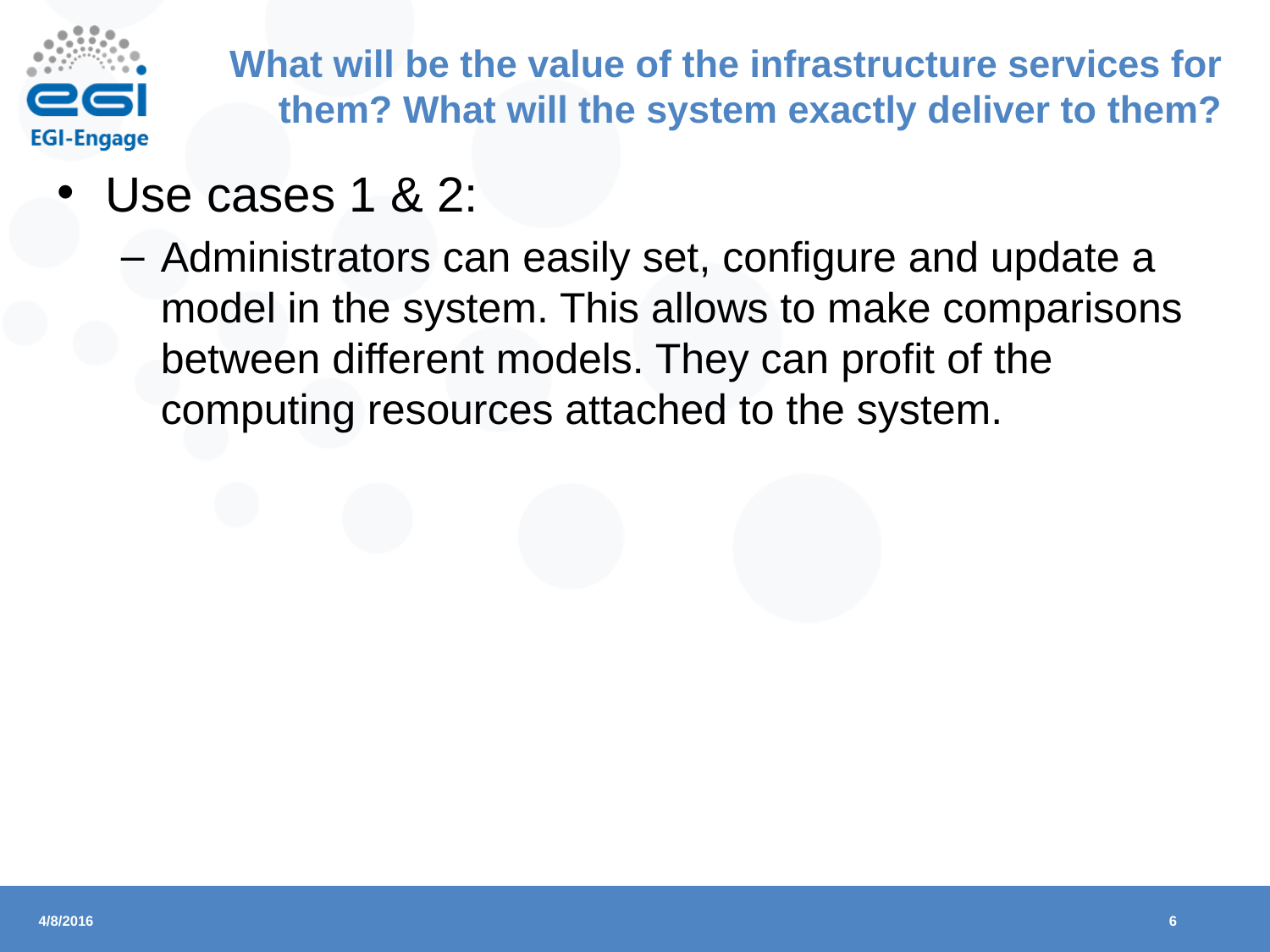

# What will be the value of the infrastructure services for them? What will the system exactly deliver to them?
Use cases 1 & 2:
Administrators can easily set, configure and update a model in the system. This allows to make comparisons between different models. They can profit of the computing resources attached to the system.